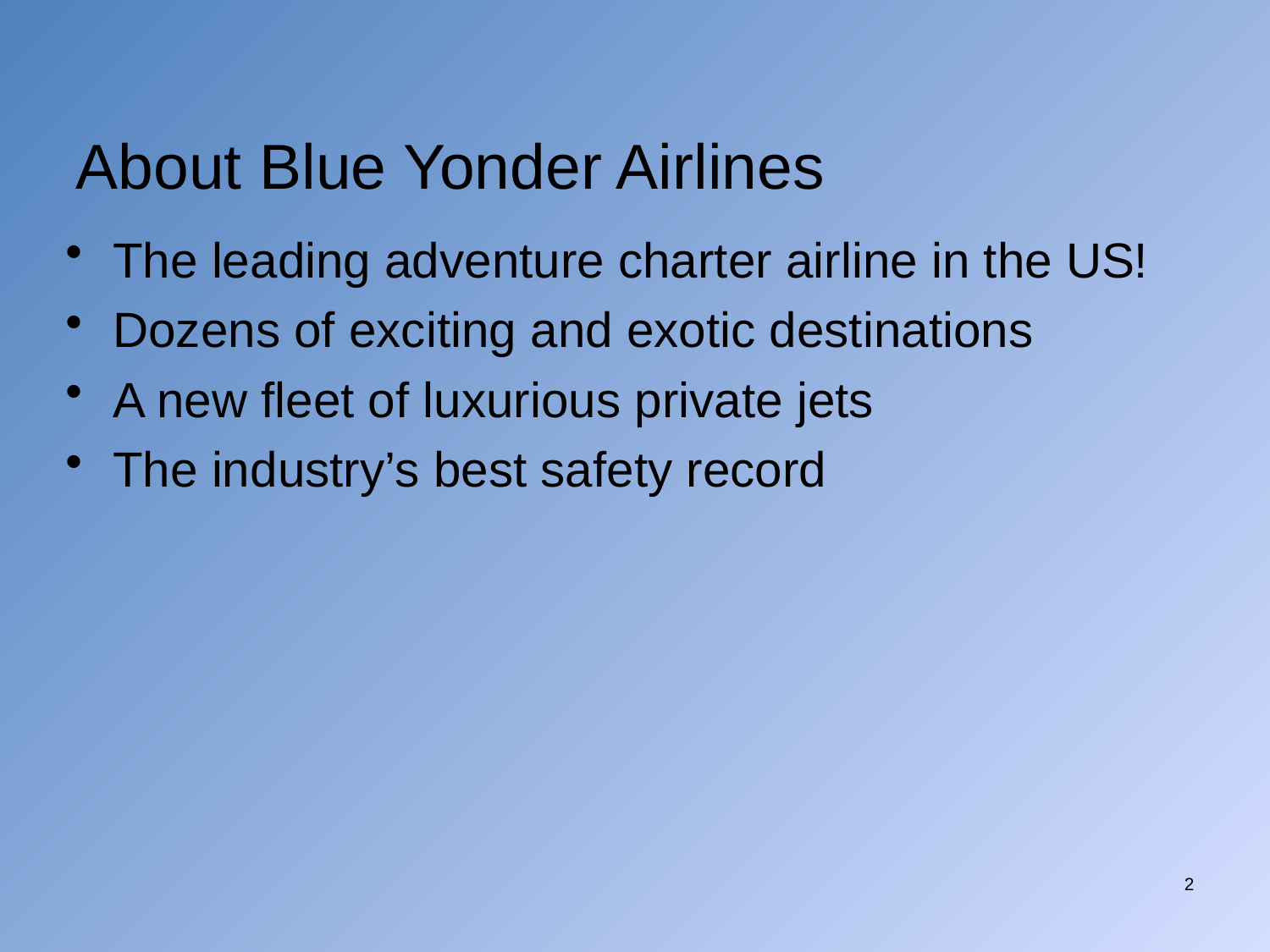

# About Blue Yonder Airlines
The leading adventure charter airline in the US!
Dozens of exciting and exotic destinations
A new fleet of luxurious private jets
The industry’s best safety record

2